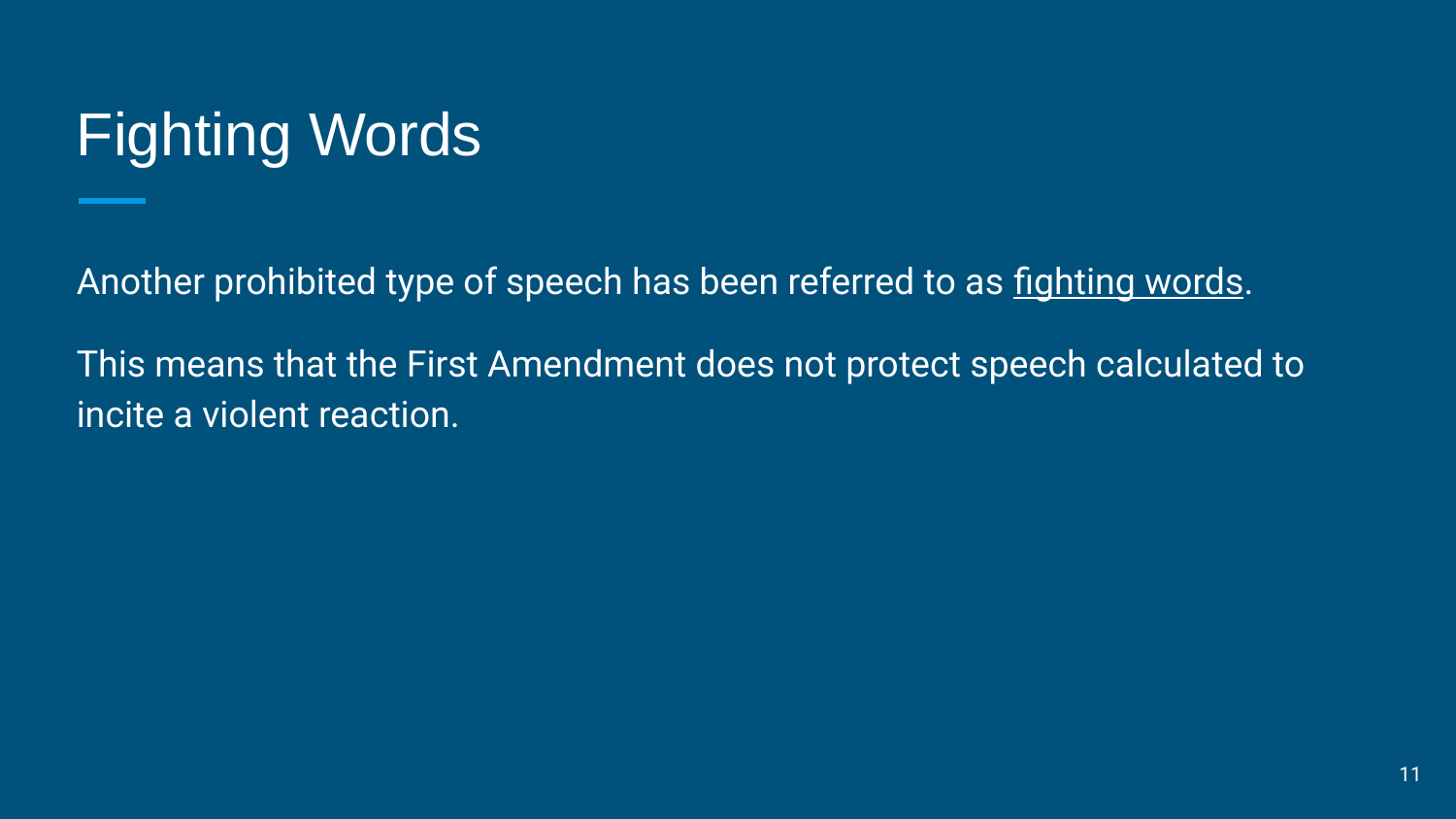

# Fighting Words
Another prohibited type of speech has been referred to as fighting words.
This means that the First Amendment does not protect speech calculated to incite a violent reaction.
11